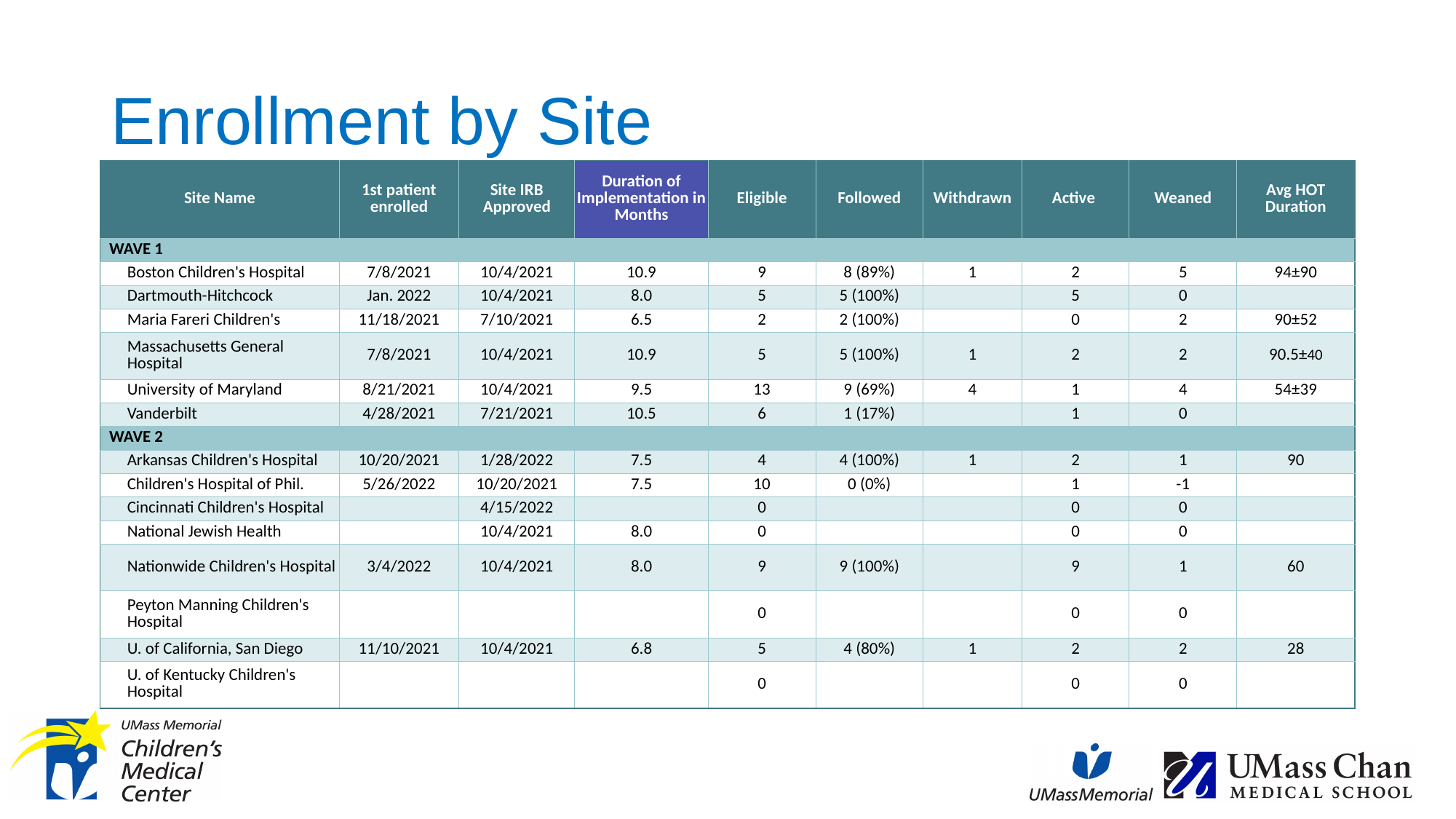

# Enrollment by Site
| Site Name | 1st patient enrolled | Site IRB Approved | Duration of Implementation in Months | Eligible | Followed | Withdrawn | Active | Weaned | Avg HOT Duration |
| --- | --- | --- | --- | --- | --- | --- | --- | --- | --- |
| WAVE 1 |  |  |  |  |  |  |  |  |  |
| Boston Children's Hospital | 7/8/2021 | 10/4/2021 | 10.9 | 9 | 8 (89%) | 1 | 2 | 5 | 94±90 |
| Dartmouth-Hitchcock | Jan. 2022 | 10/4/2021 | 8.0 | 5 | 5 (100%) |  | 5 | 0 |  |
| Maria Fareri Children's | 11/18/2021 | 7/10/2021 | 6.5 | 2 | 2 (100%) |  | 0 | 2 | 90±52 |
| Massachusetts General Hospital | 7/8/2021 | 10/4/2021 | 10.9 | 5 | 5 (100%) | 1 | 2 | 2 | 90.5±40 |
| University of Maryland | 8/21/2021 | 10/4/2021 | 9.5 | 13 | 9 (69%) | 4 | 1 | 4 | 54±39 |
| Vanderbilt | 4/28/2021 | 7/21/2021 | 10.5 | 6 | 1 (17%) |  | 1 | 0 |  |
| WAVE 2 |  |  |  |  |  |  |  |  |  |
| Arkansas Children's Hospital | 10/20/2021 | 1/28/2022 | 7.5 | 4 | 4 (100%) | 1 | 2 | 1 | 90 |
| Children's Hospital of Phil. | 5/26/2022 | 10/20/2021 | 7.5 | 10 | 0 (0%) |  | 1 | -1 |  |
| Cincinnati Children's Hospital |  | 4/15/2022 |  | 0 |  |  | 0 | 0 |  |
| National Jewish Health |  | 10/4/2021 | 8.0 | 0 |  |  | 0 | 0 |  |
| Nationwide Children's Hospital | 3/4/2022 | 10/4/2021 | 8.0 | 9 | 9 (100%) |  | 9 | 1 | 60 |
| Peyton Manning Children's Hospital |  |  |  | 0 |  |  | 0 | 0 |  |
| U. of California, San Diego | 11/10/2021 | 10/4/2021 | 6.8 | 5 | 4 (80%) | 1 | 2 | 2 | 28 |
| U. of Kentucky Children's Hospital |  |  |  | 0 |  |  | 0 | 0 |  |